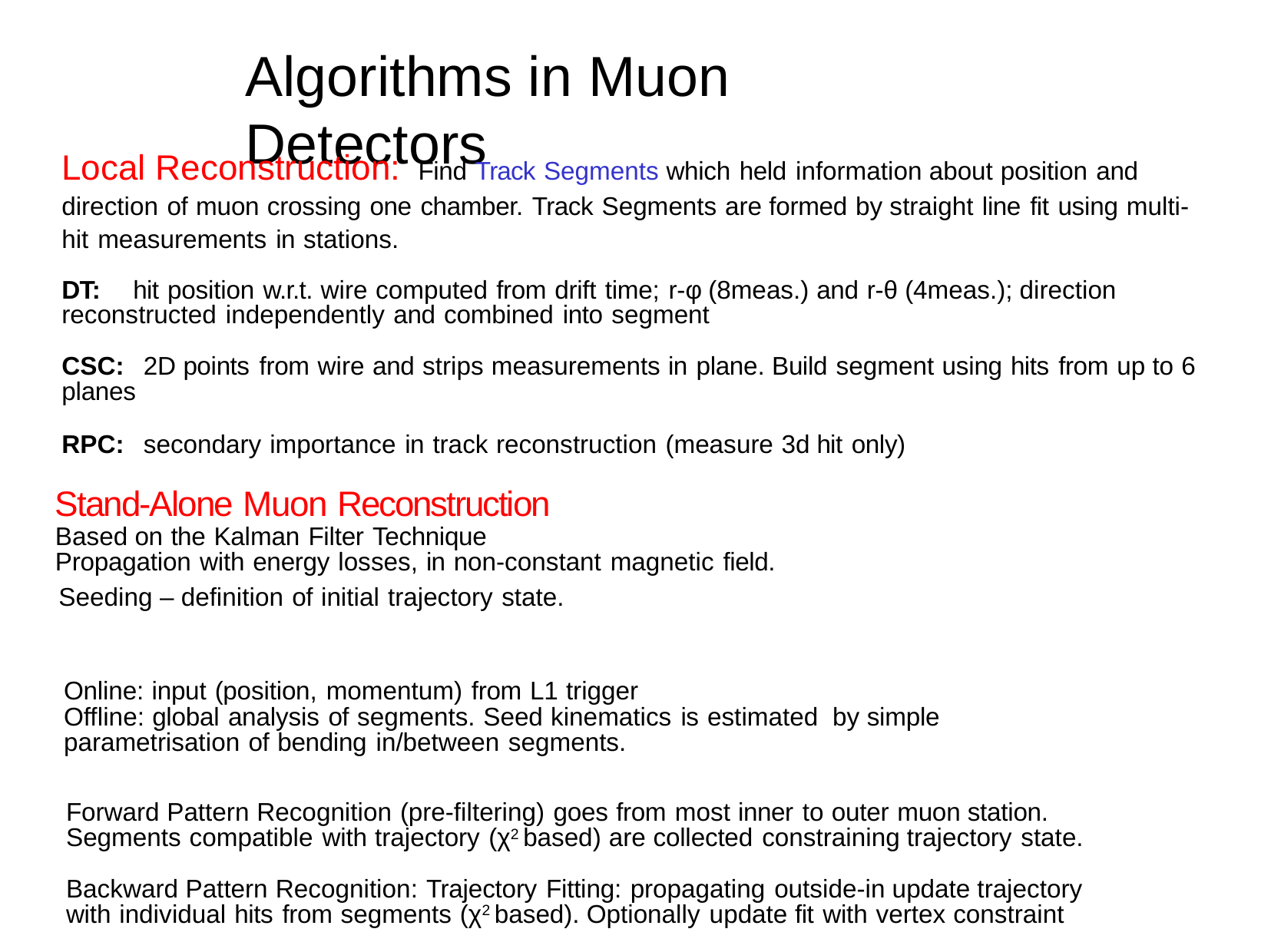

Algorithms in Muon Detectors
Local Reconstruction: Find Track Segments which held information about position and direction of muon crossing one chamber. Track Segments are formed by straight line fit using multi-hit measurements in stations.

DT: hit position w.r.t. wire computed from drift time; r-φ (8meas.) and r-θ (4meas.); direction reconstructed independently and combined into segment

CSC: 2D points from wire and strips measurements in plane. Build segment using hits from up to 6 planes

RPC: secondary importance in track reconstruction (measure 3d hit only)

Stand-Alone Muon Reconstruction
Based on the Kalman Filter Technique
Propagation with energy losses, in non-constant magnetic field.
Seeding – definition of initial trajectory state.
Online: input (position, momentum) from L1 trigger
Offline: global analysis of segments. Seed kinematics is estimated by simple parametrisation of bending in/between segments.
Forward Pattern Recognition (pre-filtering) goes from most inner to outer muon station. Segments compatible with trajectory (χ2 based) are collected constraining trajectory state.
Backward Pattern Recognition: Trajectory Fitting: propagating outside-in update trajectory with individual hits from segments (χ2 based). Optionally update fit with vertex constraint